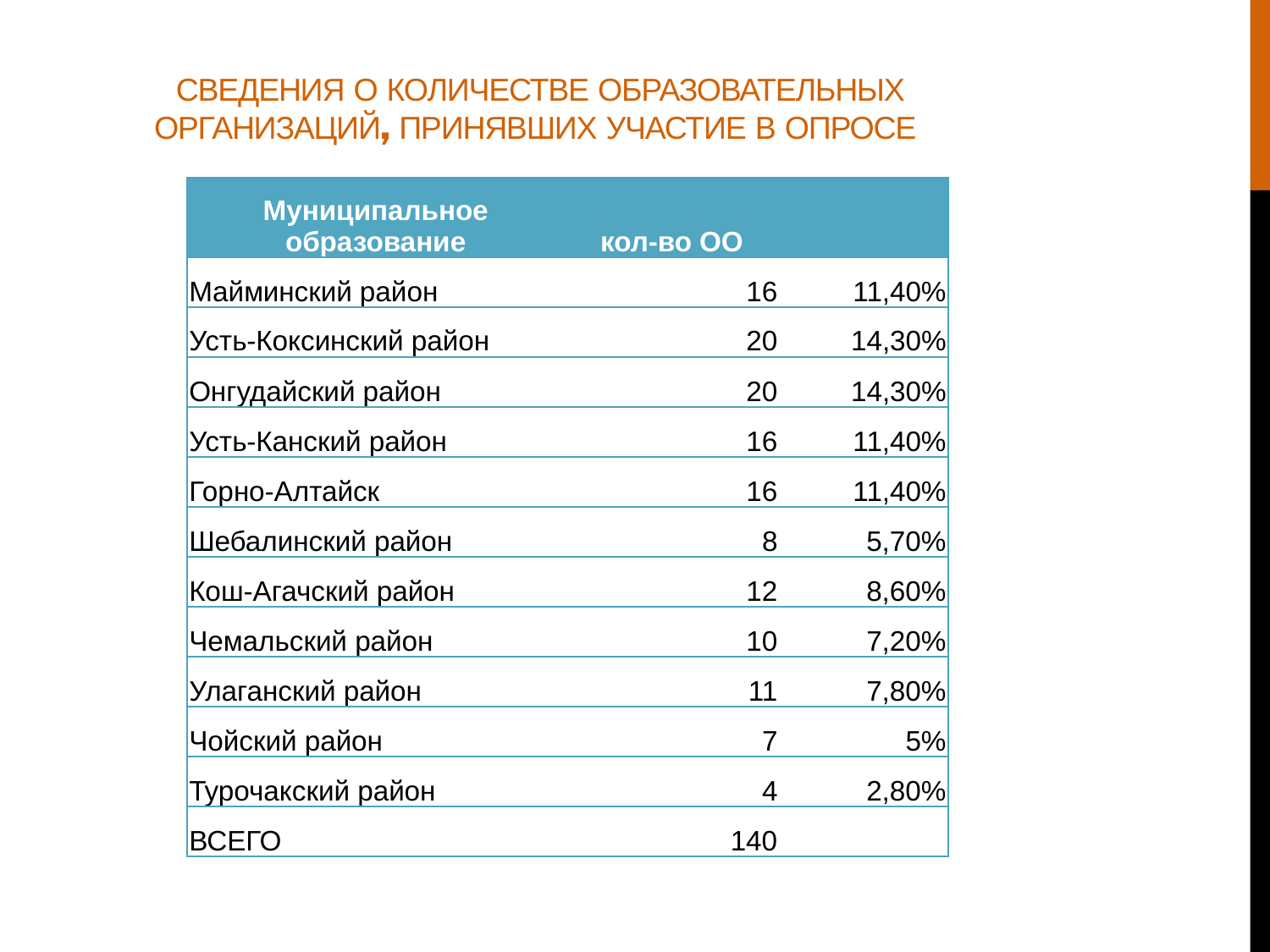

Сведения о количестве образовательных организаций, принявших участие в опросе
| Муниципальное образование | кол-во ОО |  |
| --- | --- | --- |
| Майминский район | 16 | 11,40% |
| Усть-Коксинский район | 20 | 14,30% |
| Онгудайский район | 20 | 14,30% |
| Усть-Канский район | 16 | 11,40% |
| Горно-Алтайск | 16 | 11,40% |
| Шебалинский район | 8 | 5,70% |
| Кош-Агачский район | 12 | 8,60% |
| Чемальский район | 10 | 7,20% |
| Улаганский район | 11 | 7,80% |
| Чойский район | 7 | 5% |
| Турочакский район | 4 | 2,80% |
| ВСЕГО | 140 |  |